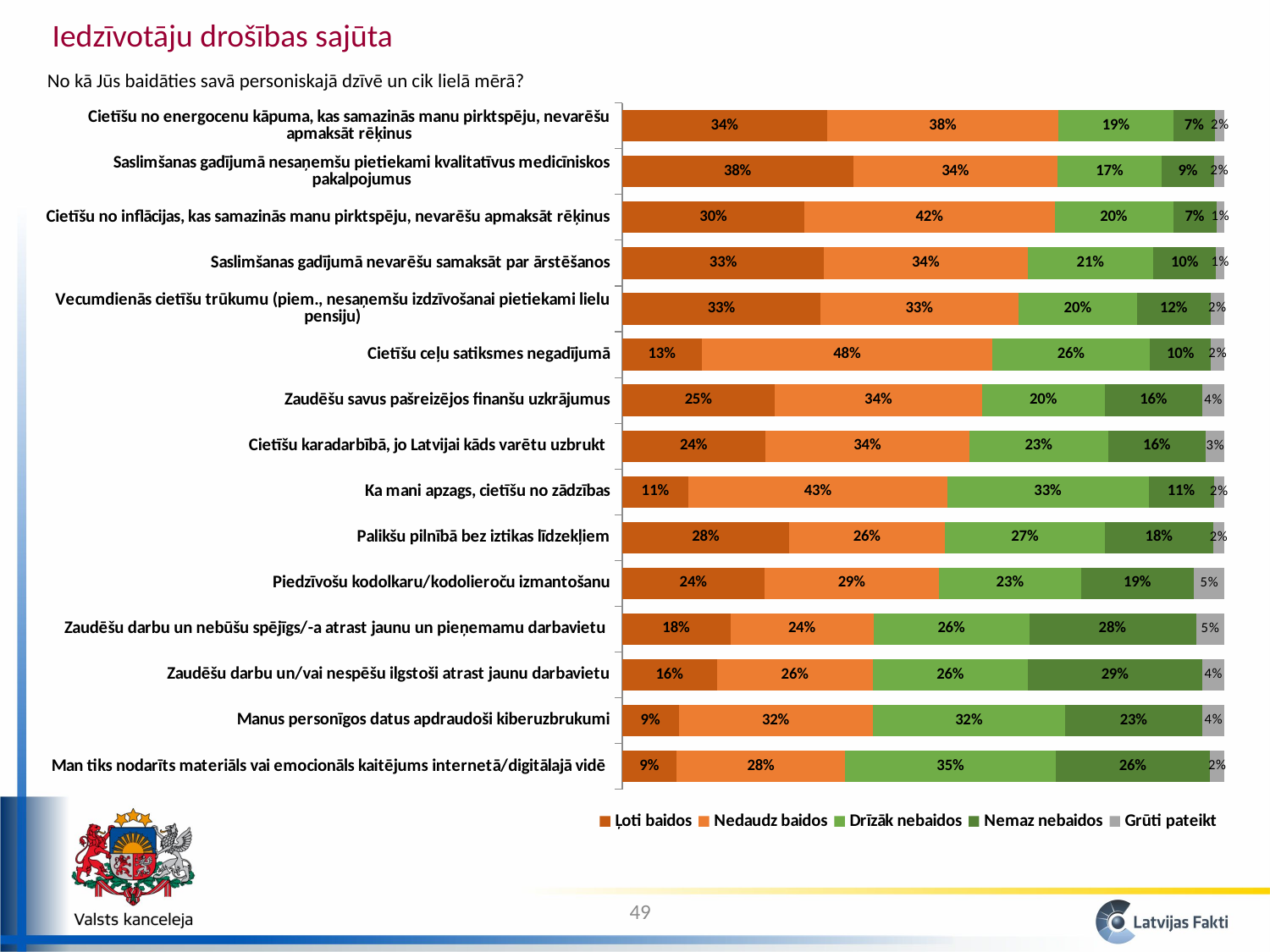

Iedzīvotāju drošības sajūta
No kā Jūs baidāties savā personiskajā dzīvē un cik lielā mērā?

### Chart

| Category | Ļoti baidos | Nedaudz baidos | Drīzāk nebaidos | Nemaz nebaidos | Grūti pateikt |
|---|---|---|---|---|---|
| Man tiks nodarīts materiāls vai emocionāls kaitējums internetā/digitālajā vidē  | 0.09001451795903334 | 0.28021217526055864 | 0.34958876208074474 | 0.256248781822521 | 0.023935762877135766 |
| Manus personīgos datus apdraudoši kiberuzbrukumi | 0.093574178936906 | 0.322447539149148 | 0.31936784193275414 | 0.22776725728066252 | 0.036843182700522586 |
| Zaudēšu darbu un/vai nespēšu ilgstoši atrast jaunu darbavietu | 0.15747232143133574 | 0.2587251689900996 | 0.25690365045981584 | 0.29022538416862553 | 0.03667347495011721 |
| Zaudēšu darbu un nebūšu spējīgs/-a atrast jaunu un pieņemamu darbavietu  | 0.17928297402251045 | 0.23831374863326346 | 0.2578103520015167 | 0.2770455886753979 | 0.047547336667305526 |
| Piedzīvošu kodolkaru/kodolieroču izmantošanu | 0.2359219838363493 | 0.29028197686941276 | 0.2349617855533638 | 0.18800904111602748 | 0.05082521262484066 |
| Palikšu pilnībā bez iztikas līdzekļiem | 0.2769378835747114 | 0.2590254744521972 | 0.26539104322478063 | 0.17966763835737354 | 0.018977960390931383 |
| Ka mani apzags, cietīšu no zādzības | 0.10987431866076686 | 0.4297096682491733 | 0.3344995026756651 | 0.10789570267202812 | 0.01802080774235969 |
| Cietīšu karadarbībā, jo Latvijai kāds varētu uzbrukt  | 0.23765169361255453 | 0.3387163954556546 | 0.23027882018941653 | 0.1621721907645756 | 0.031180899977792408 |
| Zaudēšu savus pašreizējos finanšu uzkrājumus | 0.2534018219964984 | 0.3434737895866898 | 0.20447771115318786 | 0.1613805528672027 | 0.03726612439641528 |
| Cietīšu ceļu satiksmes negadījumā | 0.13213235588681632 | 0.48251140713307145 | 0.2615263095748643 | 0.10125162586406568 | 0.022578301541175655 |
| Vecumdienās cietīšu trūkumu (piem., nesaņemšu izdzīvošanai pietiekami lielu pensiju) | 0.32911804821312557 | 0.32835311996008515 | 0.19763575396574748 | 0.12133159916673042 | 0.023561478694304916 |
| Saslimšanas gadījumā nevarēšu samaksāt par ārstēšanos | 0.3348910828306917 | 0.3380813733363548 | 0.20875021380525088 | 0.10424249700773357 | 0.014034833019962795 |
| Cietīšu no inflācijas, kas samazinās manu pirktspēju, nevarēšu apmaksāt rēķinus | 0.3026625079508982 | 0.41514004384299846 | 0.1967222454693904 | 0.07182215534559504 | 0.013653047391111488 |
| Saslimšanas gadījumā nesaņemšu pietiekami kvalitatīvus medicīniskos pakalpojumus | 0.3837958264781289 | 0.33909945743719855 | 0.1727024456226125 | 0.08759987770334848 | 0.01680239275870507 |
| Cietīšu no energocenu kāpuma, kas samazinās manu pirktspēju, nevarēšu apmaksāt rēķinus | 0.33985411145595 | 0.3847197847021859 | 0.1903493150133658 | 0.06946133986590936 | 0.015615448962582235 |
49